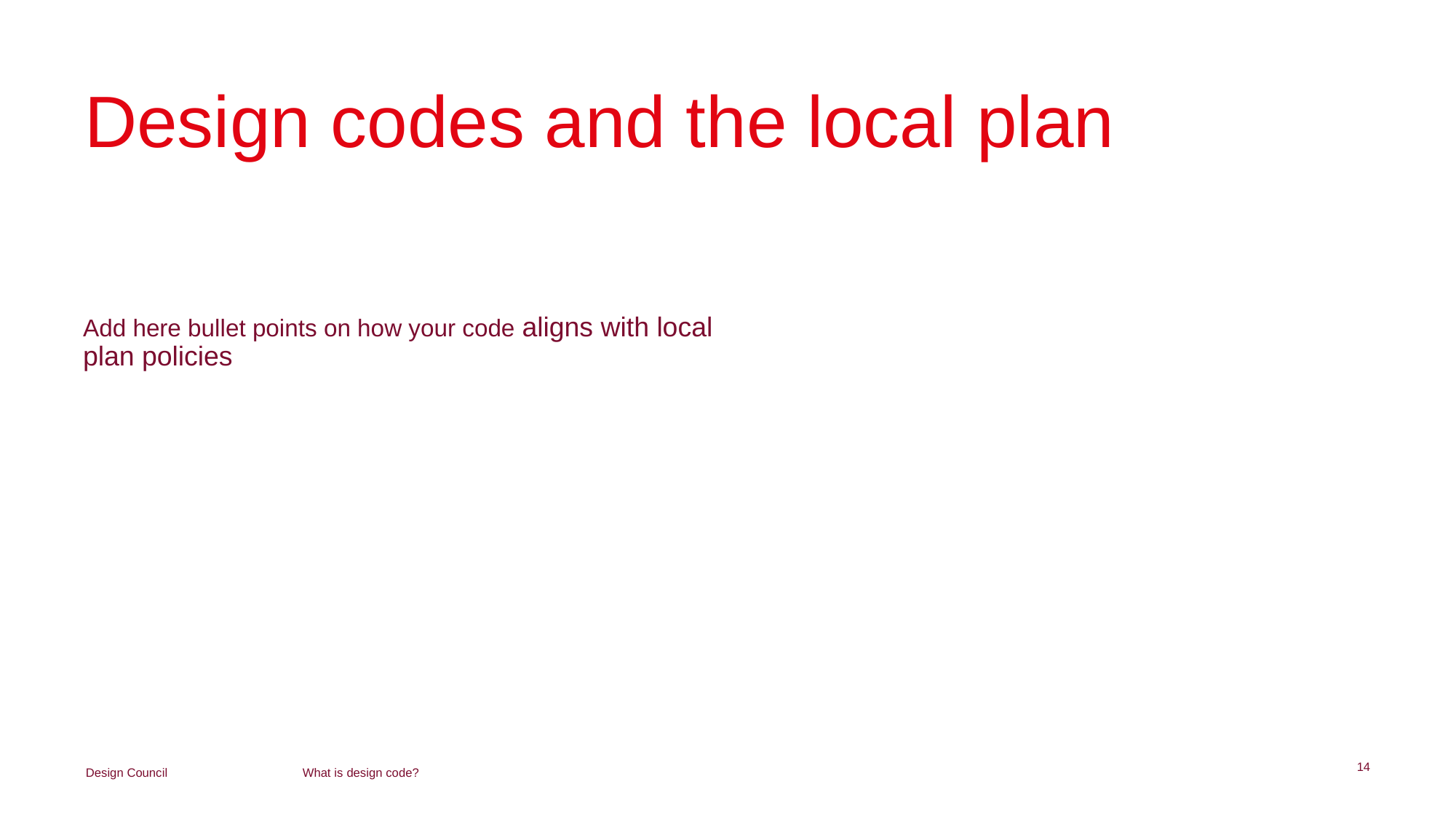

Design codes and the local plan
Add here bullet points on how your code aligns with local plan policies

14
What is design code?